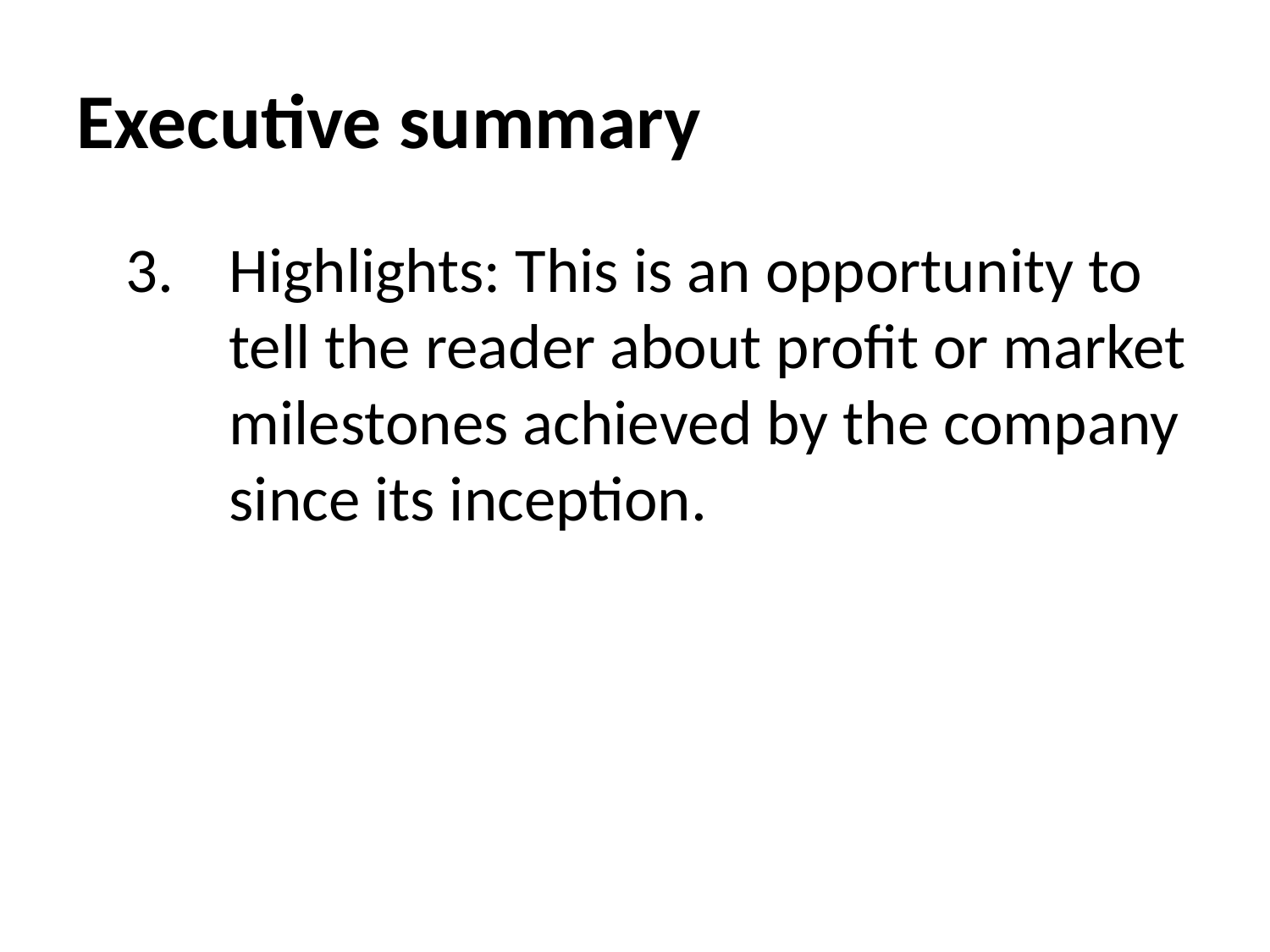

# Executive summary
Highlights: This is an opportunity to tell the reader about profit or market milestones achieved by the company since its inception.